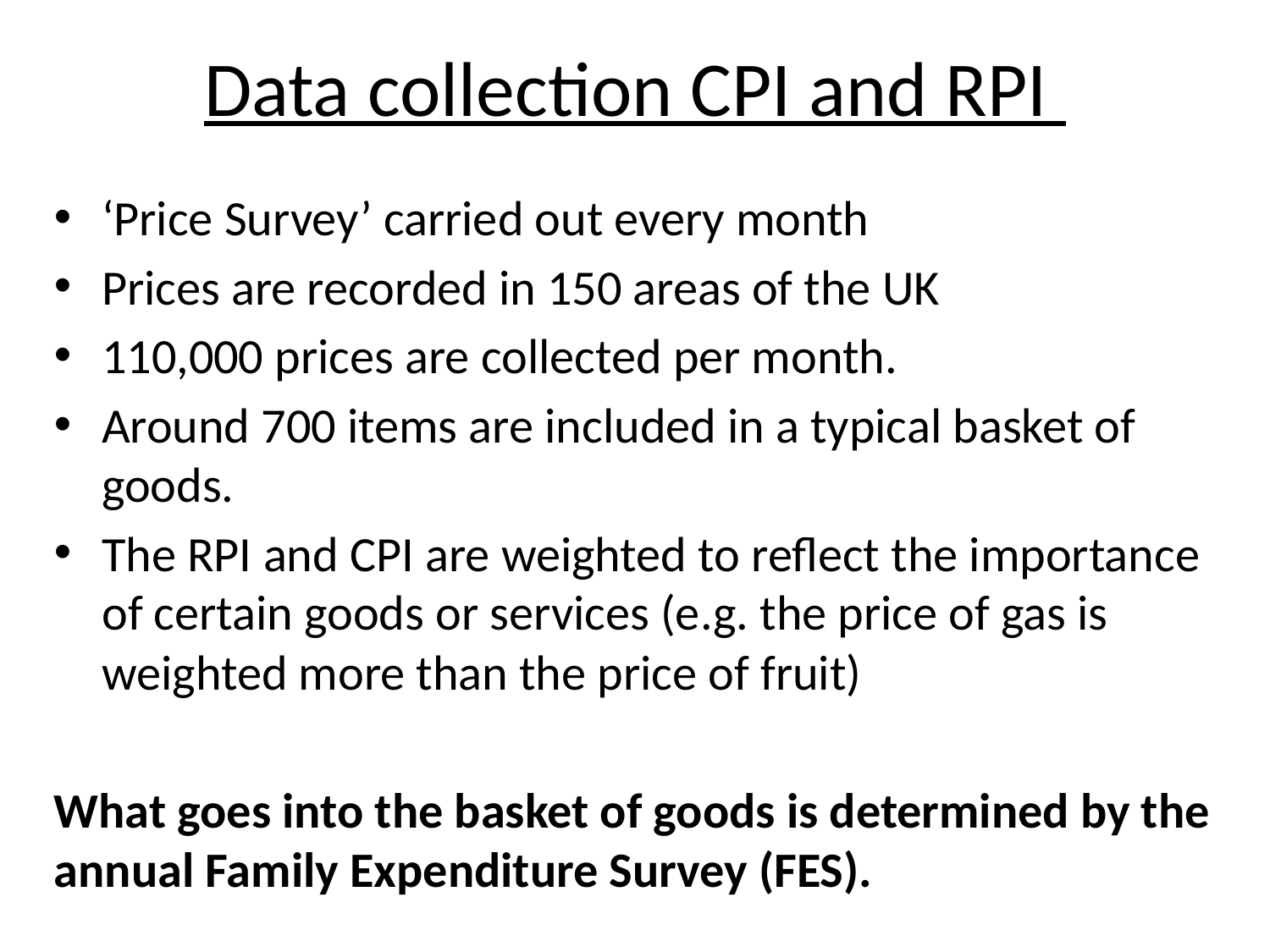

# Data collection CPI and RPI
‘Price Survey’ carried out every month
Prices are recorded in 150 areas of the UK
110,000 prices are collected per month.
Around 700 items are included in a typical basket of goods.
The RPI and CPI are weighted to reflect the importance of certain goods or services (e.g. the price of gas is weighted more than the price of fruit)

What goes into the basket of goods is determined by the annual Family Expenditure Survey (FES).